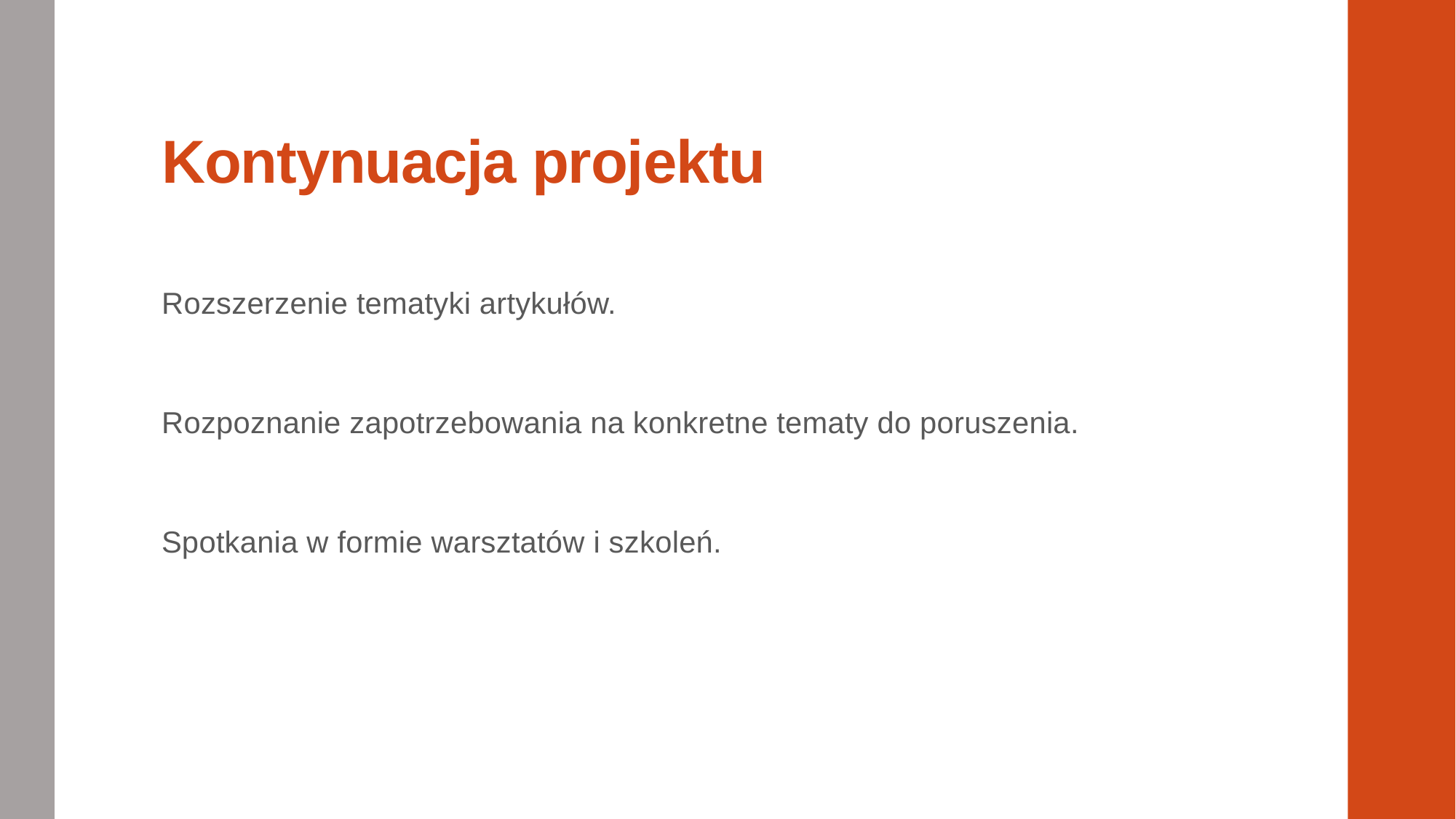

# Kontynuacja projektu

Rozszerzenie tematyki artykułów.

Rozpoznanie zapotrzebowania na konkretne tematy do poruszenia.

Spotkania w formie warsztatów i szkoleń.